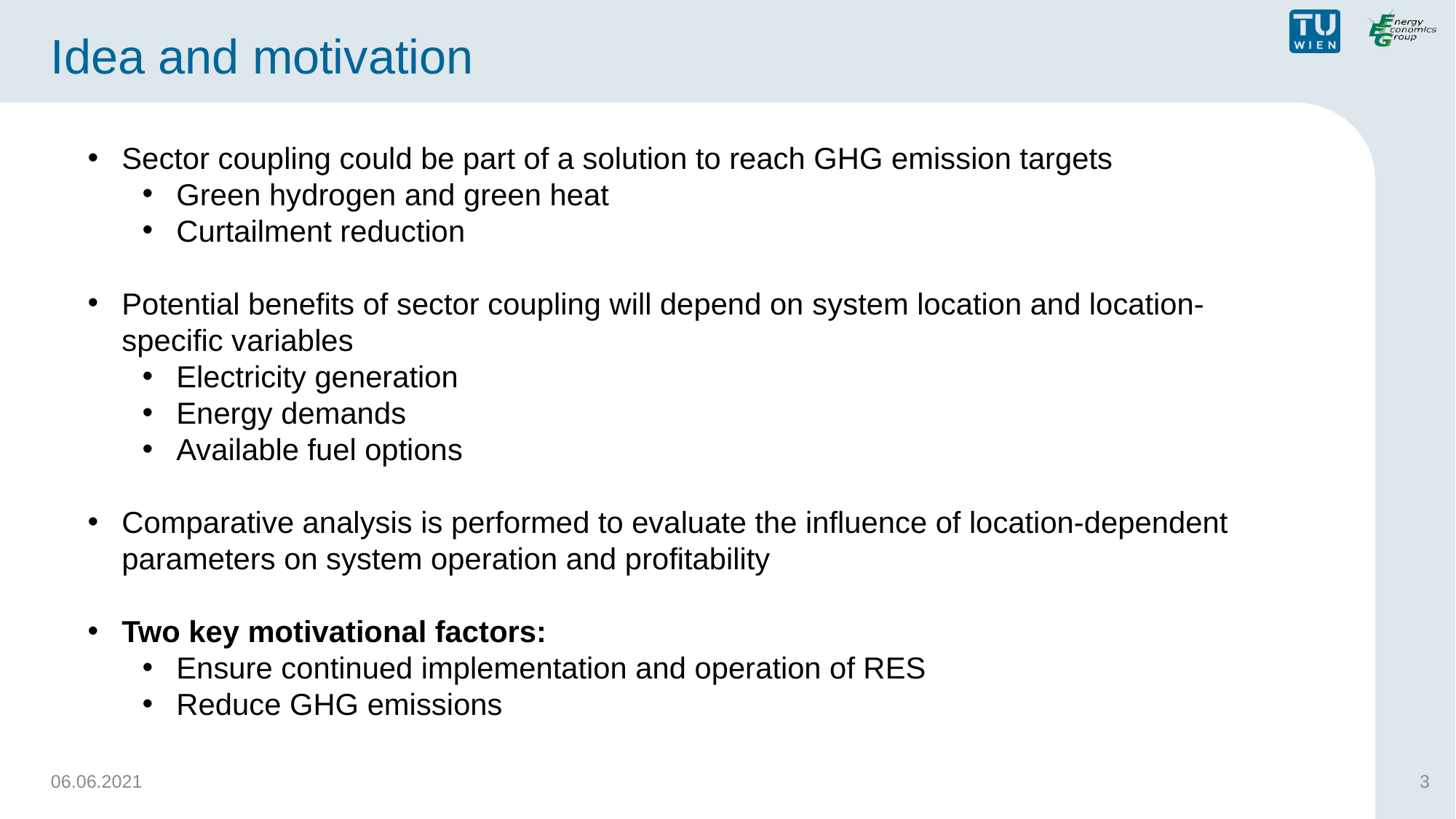

# Idea and motivation
Sector coupling could be part of a solution to reach GHG emission targets
Green hydrogen and green heat
Curtailment reduction

Potential benefits of sector coupling will depend on system location and location-specific variables
Electricity generation
Energy demands
Available fuel options

Comparative analysis is performed to evaluate the influence of location-dependent parameters on system operation and profitability

Two key motivational factors:
Ensure continued implementation and operation of RES
Reduce GHG emissions

06.06.2021
3